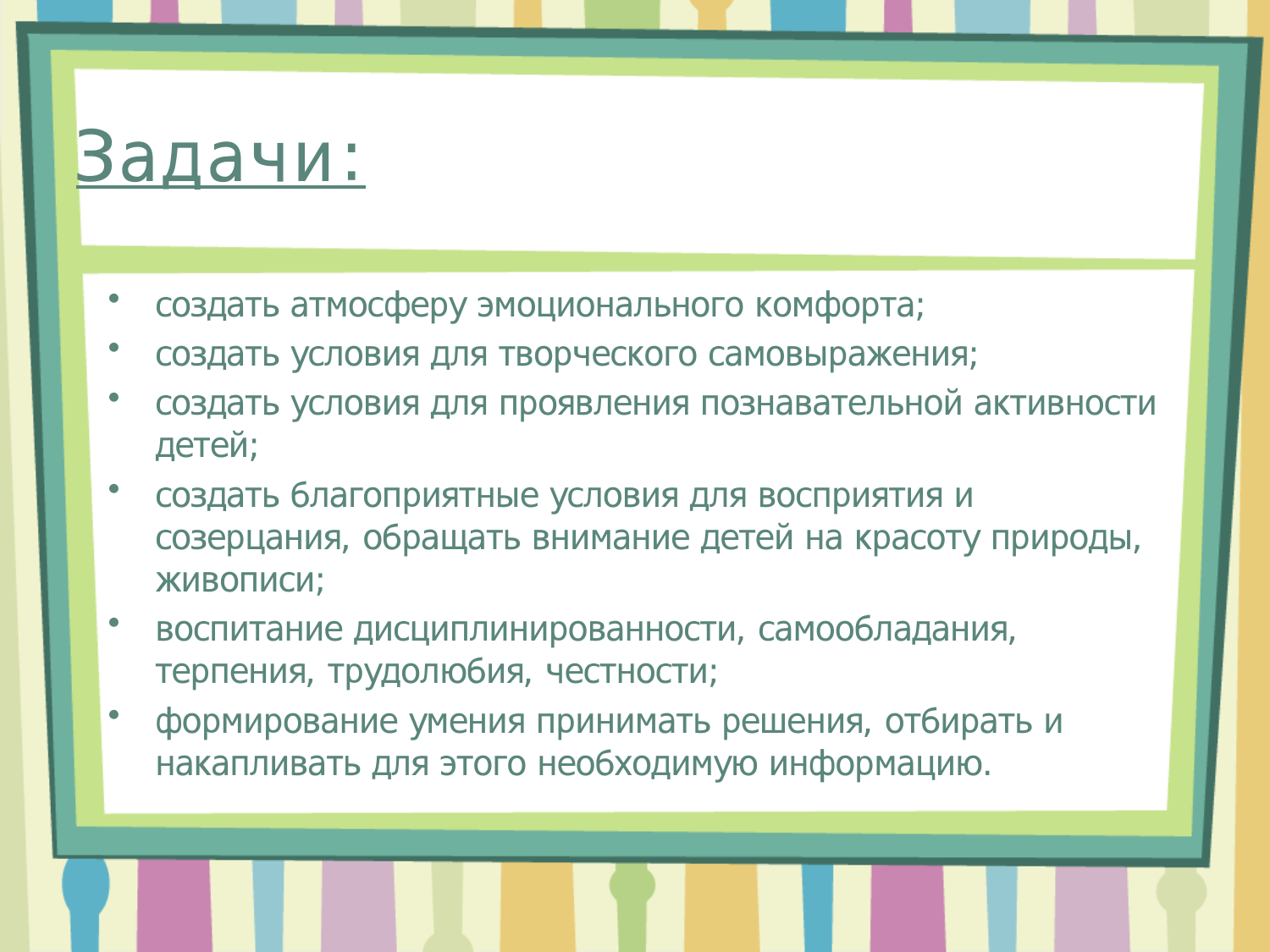

# Задачи:
создать атмосферу эмоционального комфорта;
создать условия для творческого самовыражения;
создать условия для проявления познавательной активности детей;
создать благоприятные условия для восприятия и созерцания, обращать внимание детей на красоту природы, живописи;
воспитание дисциплинированности, самообладания, терпения, трудолюбия, честности;
формирование умения принимать решения, отбирать и накапливать для этого необходимую информацию.